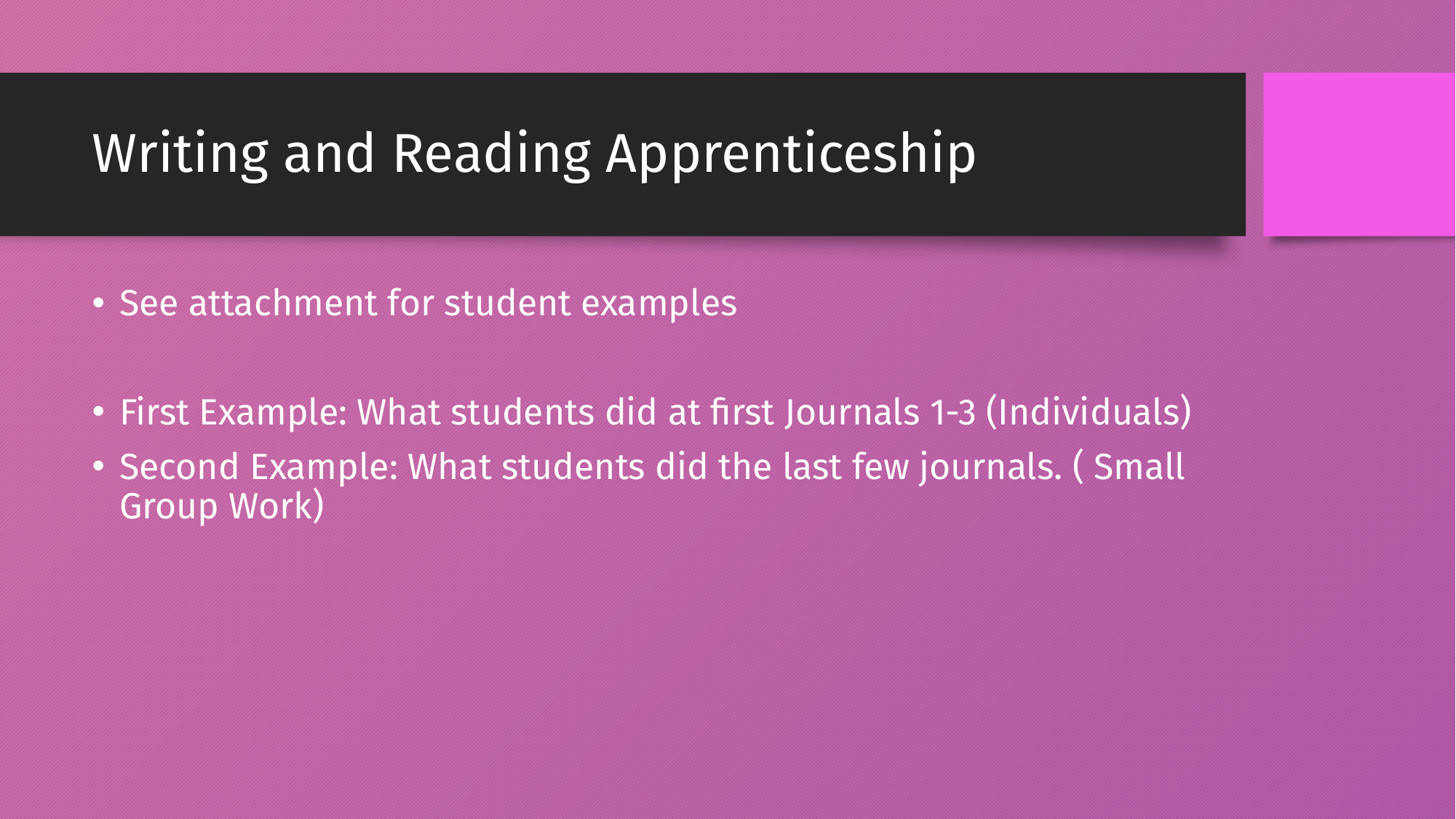

# Writing and Reading Apprenticeship
See attachment for student examples

First Example: What students did at first Journals 1-3 (Individuals)
Second Example: What students did the last few journals. ( Small Group Work)